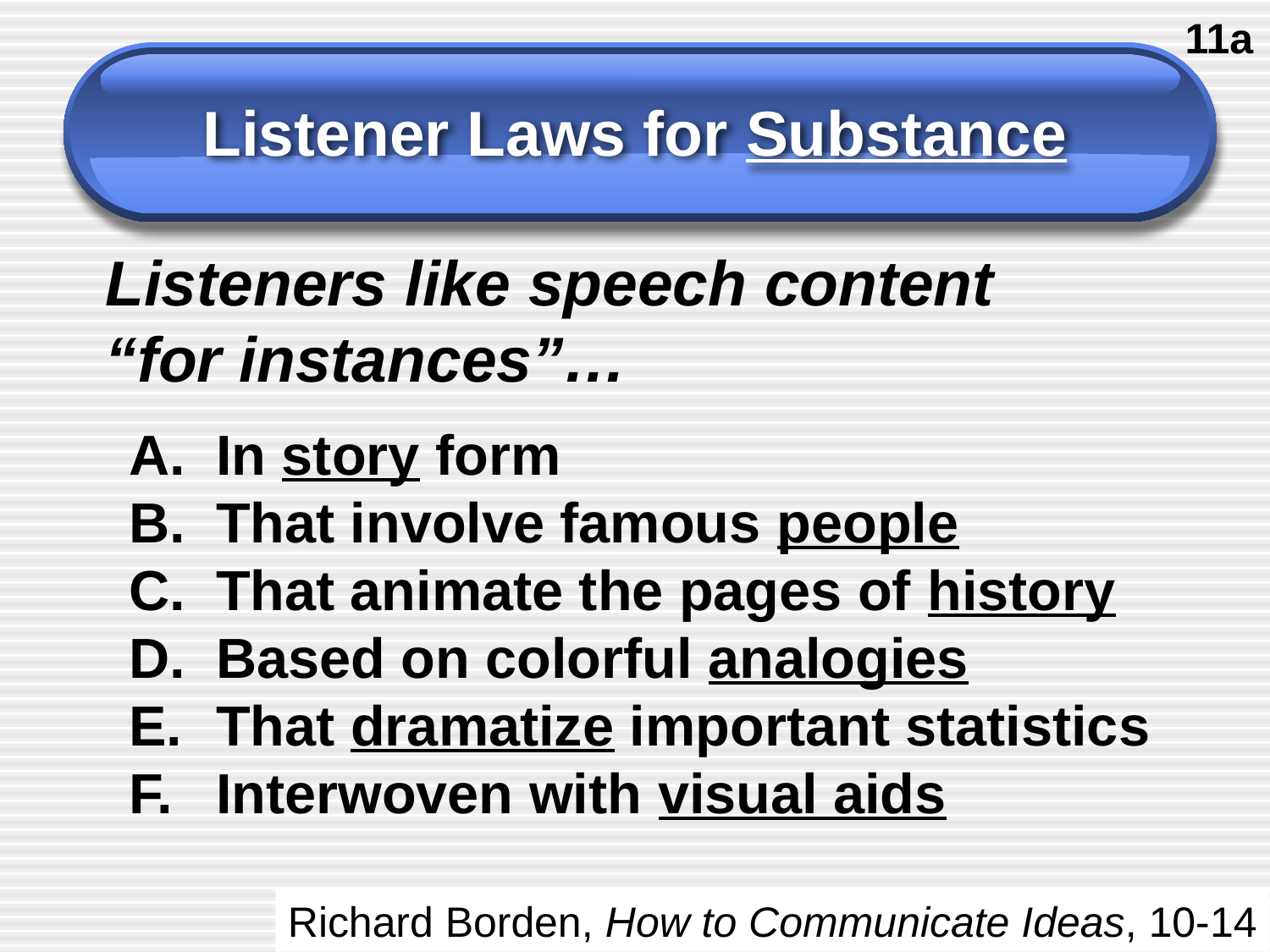

Listener Laws for Substance
11a
Listeners like speech content
“for instances”…
In story form
That involve famous people
That animate the pages of history
Based on colorful analogies
That dramatize important statistics
Interwoven with visual aids
Richard Borden, How to Communicate Ideas, 10-14